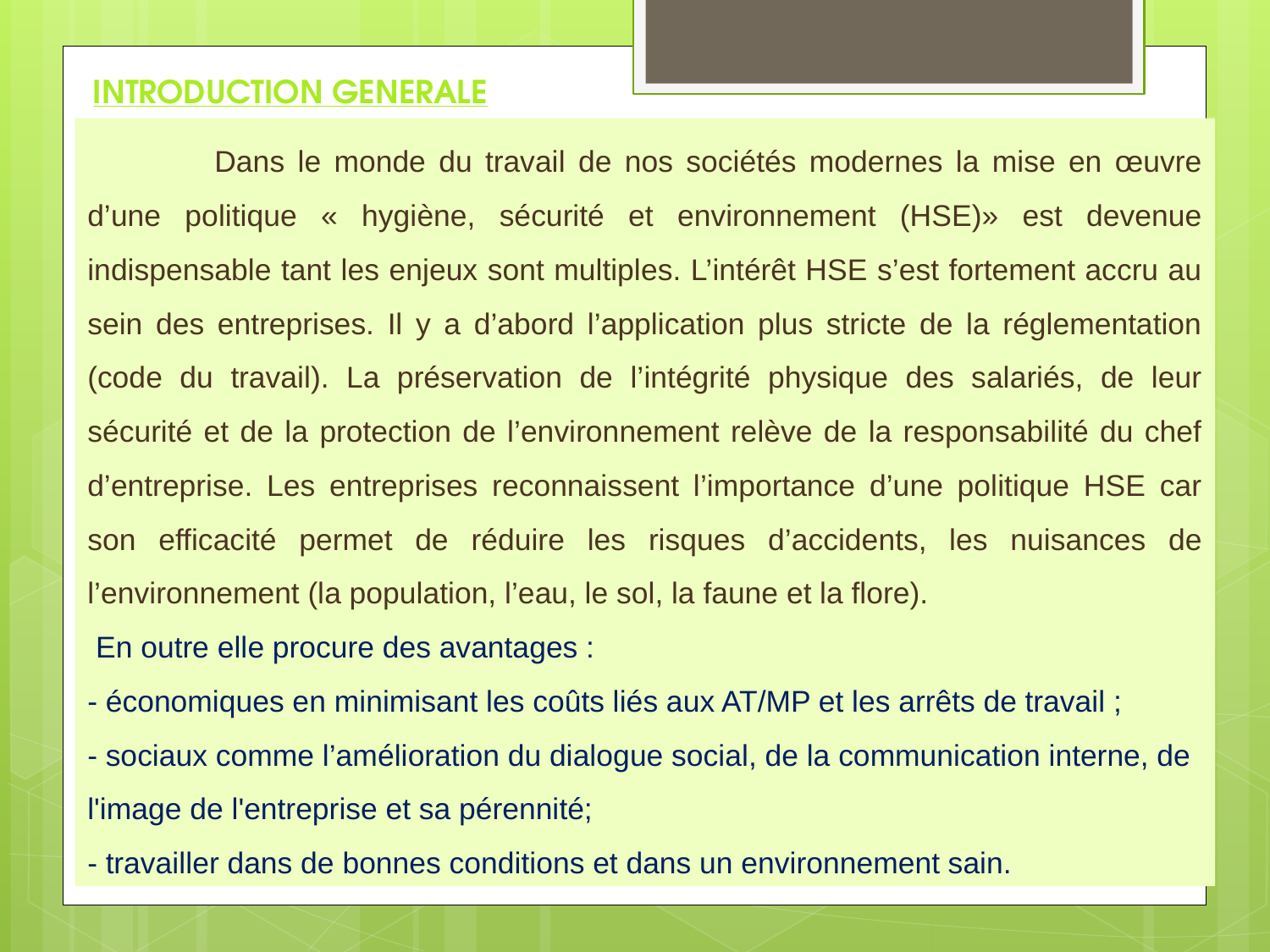

INTRODUCTION GENERALE
	Dans le monde du travail de nos sociétés modernes la mise en œuvre d’une politique « hygiène, sécurité et environnement (HSE)» est devenue indispensable tant les enjeux sont multiples. L’intérêt HSE s’est fortement accru au sein des entreprises. Il y a d’abord l’application plus stricte de la réglementation (code du travail). La préservation de l’intégrité physique des salariés, de leur sécurité et de la protection de l’environnement relève de la responsabilité du chef d’entreprise. Les entreprises reconnaissent l’importance d’une politique HSE car son efficacité permet de réduire les risques d’accidents, les nuisances de l’environnement (la population, l’eau, le sol, la faune et la flore).
 En outre elle procure des avantages :
- économiques en minimisant les coûts liés aux AT/MP et les arrêts de travail ;
- sociaux comme l’amélioration du dialogue social, de la communication interne, de
l'image de l'entreprise et sa pérennité;
- travailler dans de bonnes conditions et dans un environnement sain.